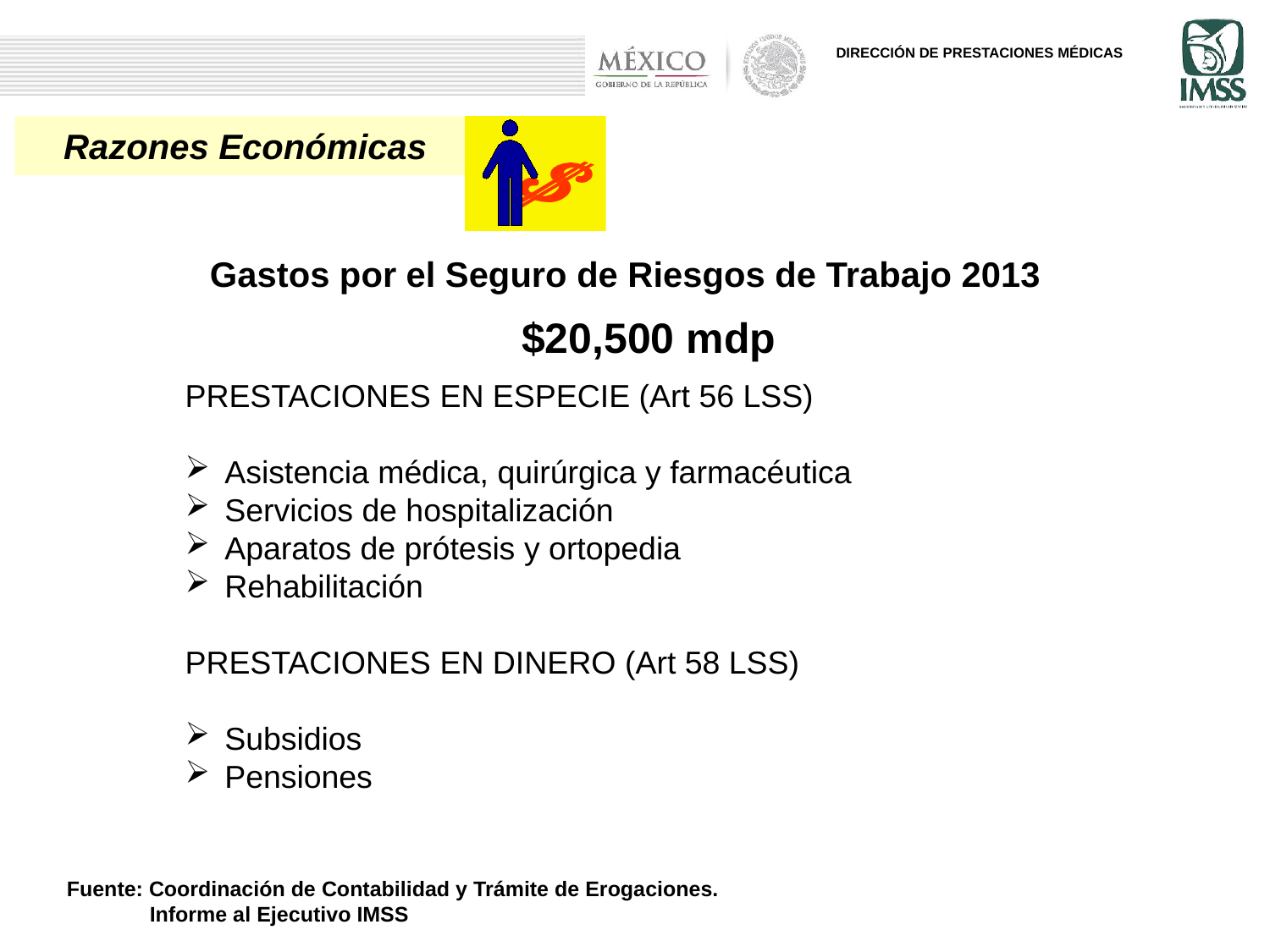

Razones Económicas
Gastos por el Seguro de Riesgos de Trabajo 2013
 $20,500 mdp
PRESTACIONES EN ESPECIE (Art 56 LSS)

Asistencia médica, quirúrgica y farmacéutica
Servicios de hospitalización
Aparatos de prótesis y ortopedia
Rehabilitación

PRESTACIONES EN DINERO (Art 58 LSS)

Subsidios
Pensiones

Fuente: Coordinación de Contabilidad y Trámite de Erogaciones.
              Informe al Ejecutivo IMSS